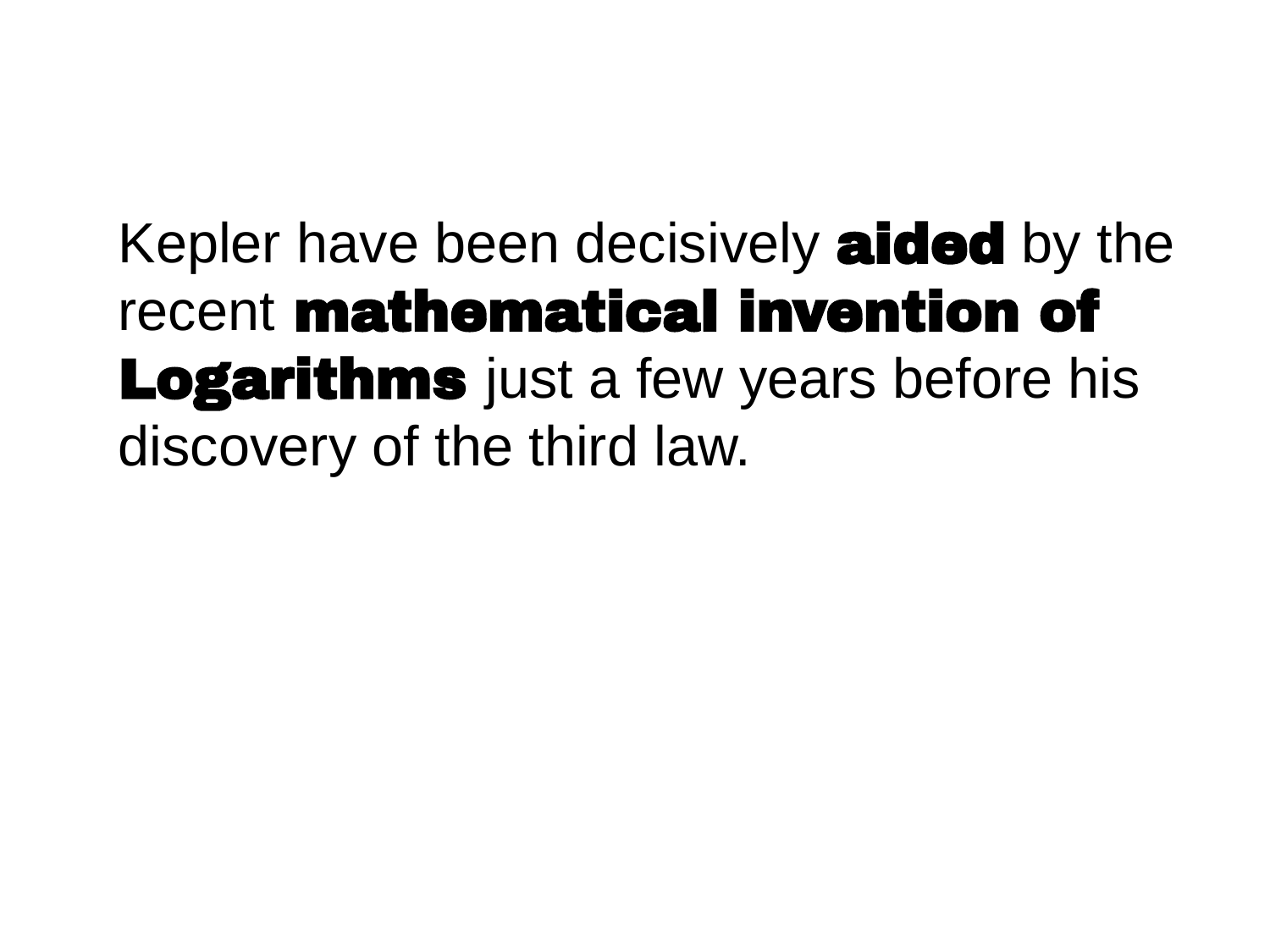

Kepler have been decisively aided by the recent mathematical invention of Logarithms just a few years before his discovery of the third law.